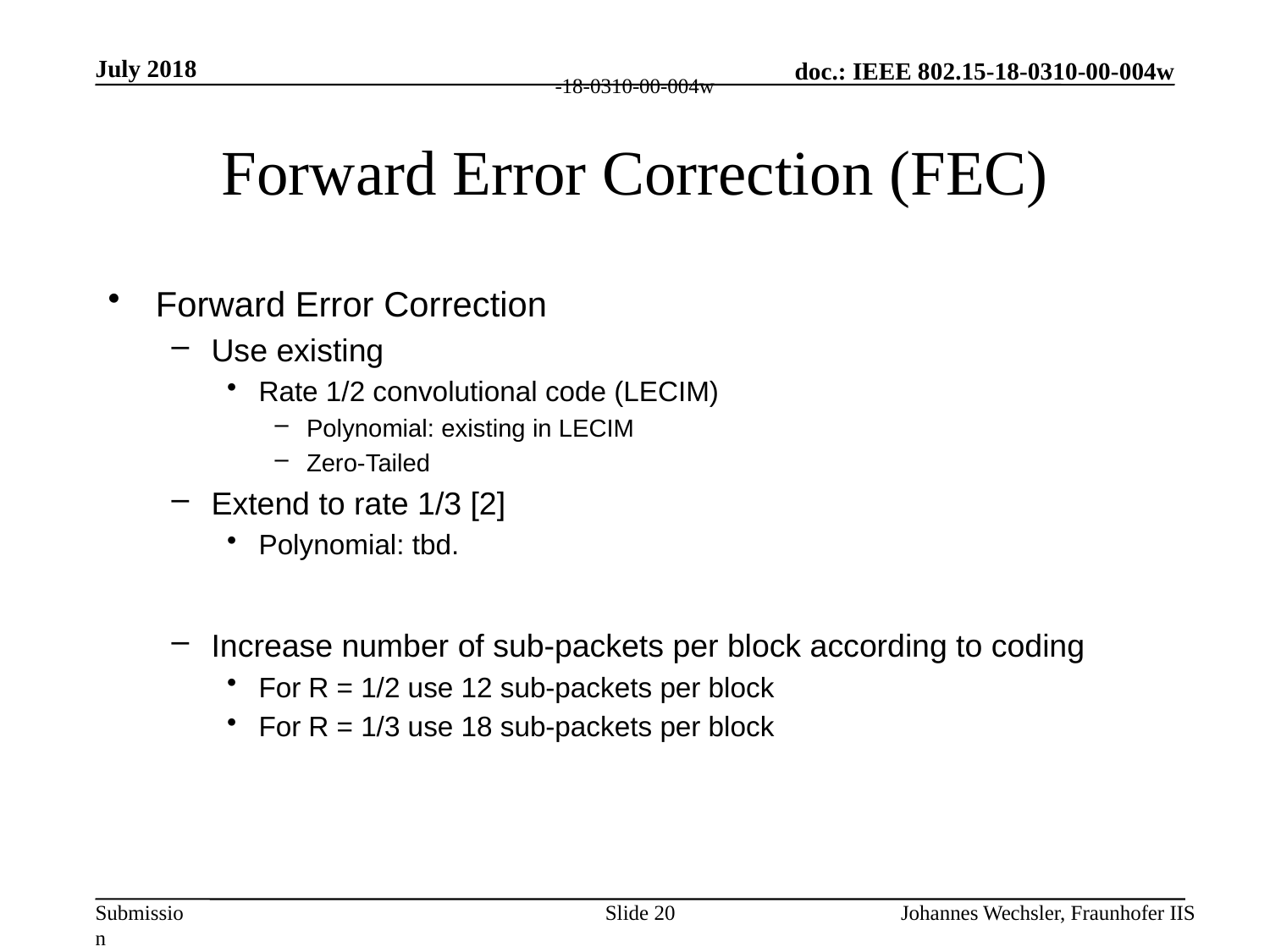

July 2018
# Forward Error Correction (FEC)
Forward Error Correction
Use existing
Rate 1/2 convolutional code (LECIM)
Polynomial: existing in LECIM
Zero-Tailed
Extend to rate 1/3 [2]
Polynomial: tbd.

Increase number of sub-packets per block according to coding
For R = 1/2 use 12 sub-packets per block
For R = 1/3 use 18 sub-packets per block

Slide 20
Johannes Wechsler, Fraunhofer IIS